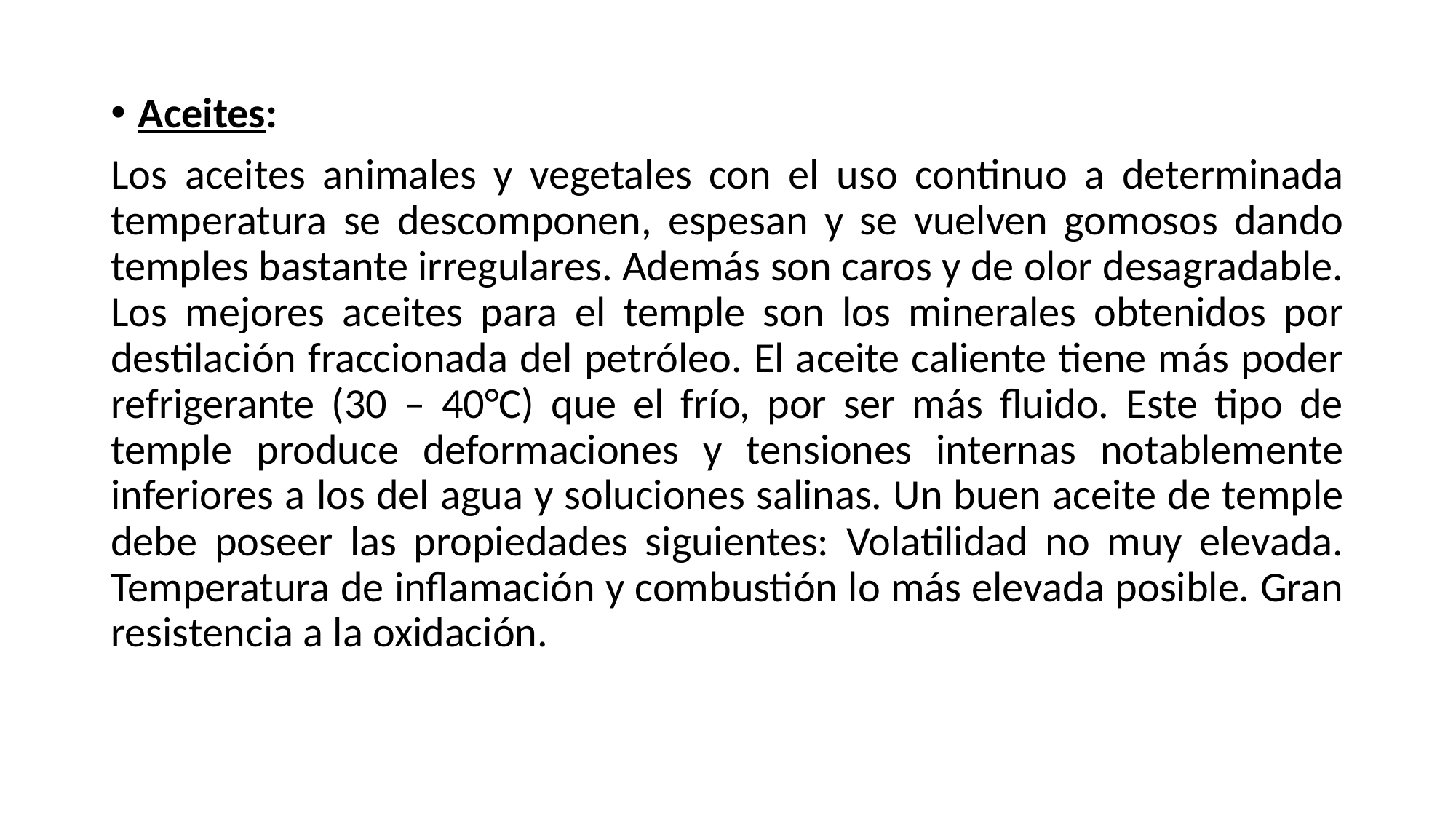

Aceites:
Los aceites animales y vegetales con el uso continuo a determinada temperatura se descomponen, espesan y se vuelven gomosos dando temples bastante irregulares. Además son caros y de olor desagradable. Los mejores aceites para el temple son los minerales obtenidos por destilación fraccionada del petróleo. El aceite caliente tiene más poder refrigerante (30 – 40°C) que el frío, por ser más fluido. Este tipo de temple produce deformaciones y tensiones internas notablemente inferiores a los del agua y soluciones salinas. Un buen aceite de temple debe poseer las propiedades siguientes: Volatilidad no muy elevada. Temperatura de inflamación y combustión lo más elevada posible. Gran resistencia a la oxidación.